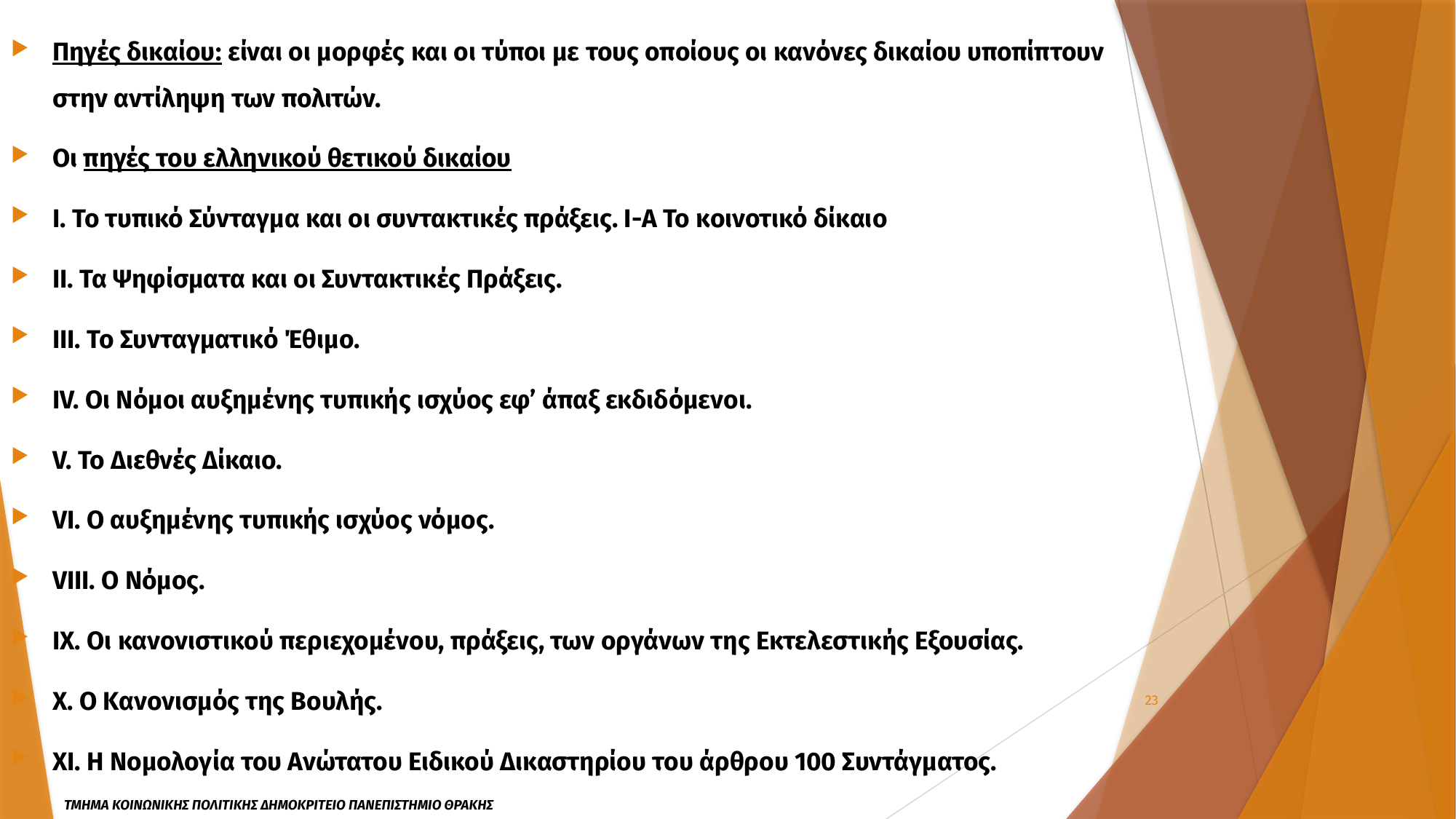

Πηγές δικαίου: είναι οι μορφές και οι τύποι με τους οποίους οι κανόνες δικαίου υποπίπτουν στην αντίληψη των πολιτών.
Οι πηγές του ελληνικού θετικού δικαίου
I. Το τυπικό Σύνταγμα και οι συντακτικές πράξεις. Ι-Α Το κοινοτικό δίκαιο
ΙΙ. Τα Ψηφίσματα και οι Συντακτικές Πράξεις.
ΙΙΙ. Το Συνταγματικό Έθιμο.
IV. Οι Νόμοι αυξημένης τυπικής ισχύος εφ’ άπαξ εκδιδόμενοι.
V. Το Διεθνές Δίκαιο.
VI. Ο αυξημένης τυπικής ισχύος νόμος.
VIII. Ο Νόμος.
ΙΧ. Οι κανονιστικού περιεχομένου, πράξεις, των οργάνων της Εκτελεστικής Εξουσίας.
Χ. Ο Κανονισμός της Βουλής.
ΧΙ. Η Νομολογία του Ανώτατου Ειδικού Δικαστηρίου του άρθρου 100 Συντάγματος.

23
ΤΜΗΜΑ ΚΟΙΝΩΝΙΚΗΣ ΠΟΛΙΤΙΚΗΣ ΔΗΜΟΚΡΙΤΕΙΟ ΠΑΝΕΠΙΣΤΗΜΙΟ ΘΡΑΚΗΣ